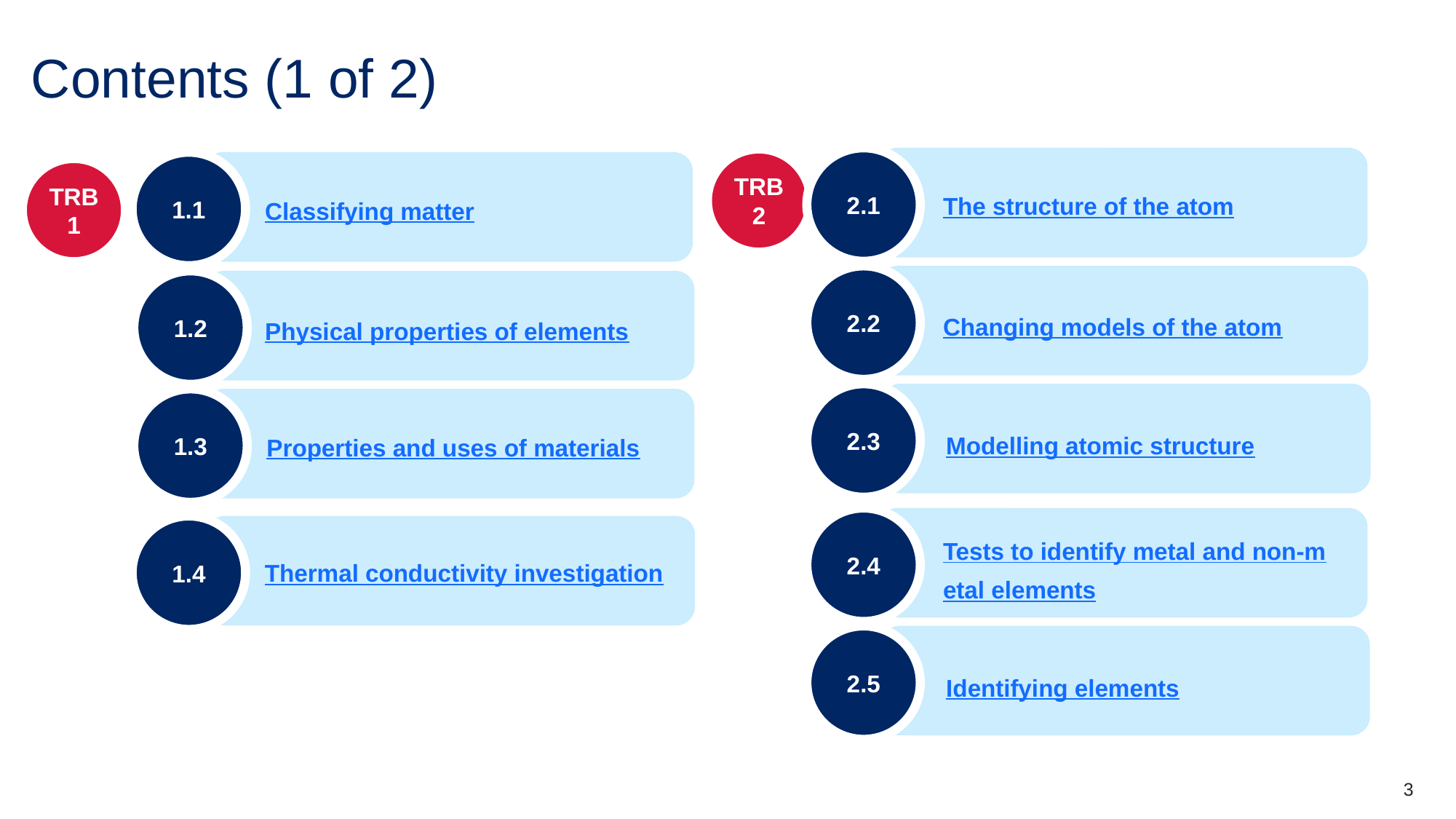

# Contents (1 of 2)
2.1

TRB 2
1.1

TRB 1
The structure of the atom
Classifying matter
2.2

1.2

Changing models of the atom
Physical properties of elements
2.3

1.3

Modelling atomic structure
Properties and uses of materials
2.4

1.4

Tests to identify metal and non-metal elements
Thermal conductivity investigation
2.5

Identifying elements
3